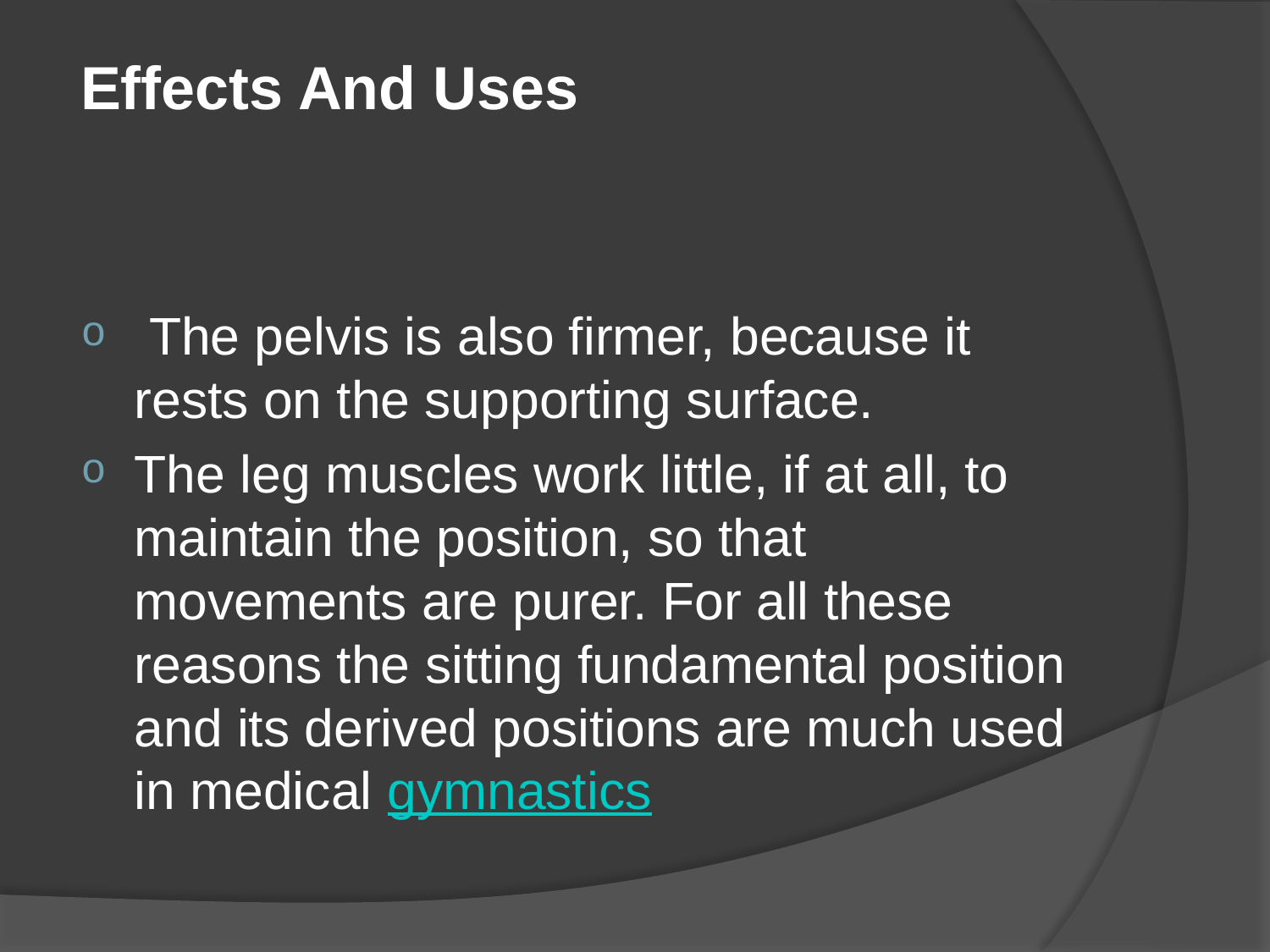

# Effects And Uses

 The pelvis is also firmer, because it rests on the supporting surface.
The leg muscles work little, if at all, to maintain the position, so that movements are purer. For all these reasons the sitting fundamental position and its derived positions are much used in medical gymnastics